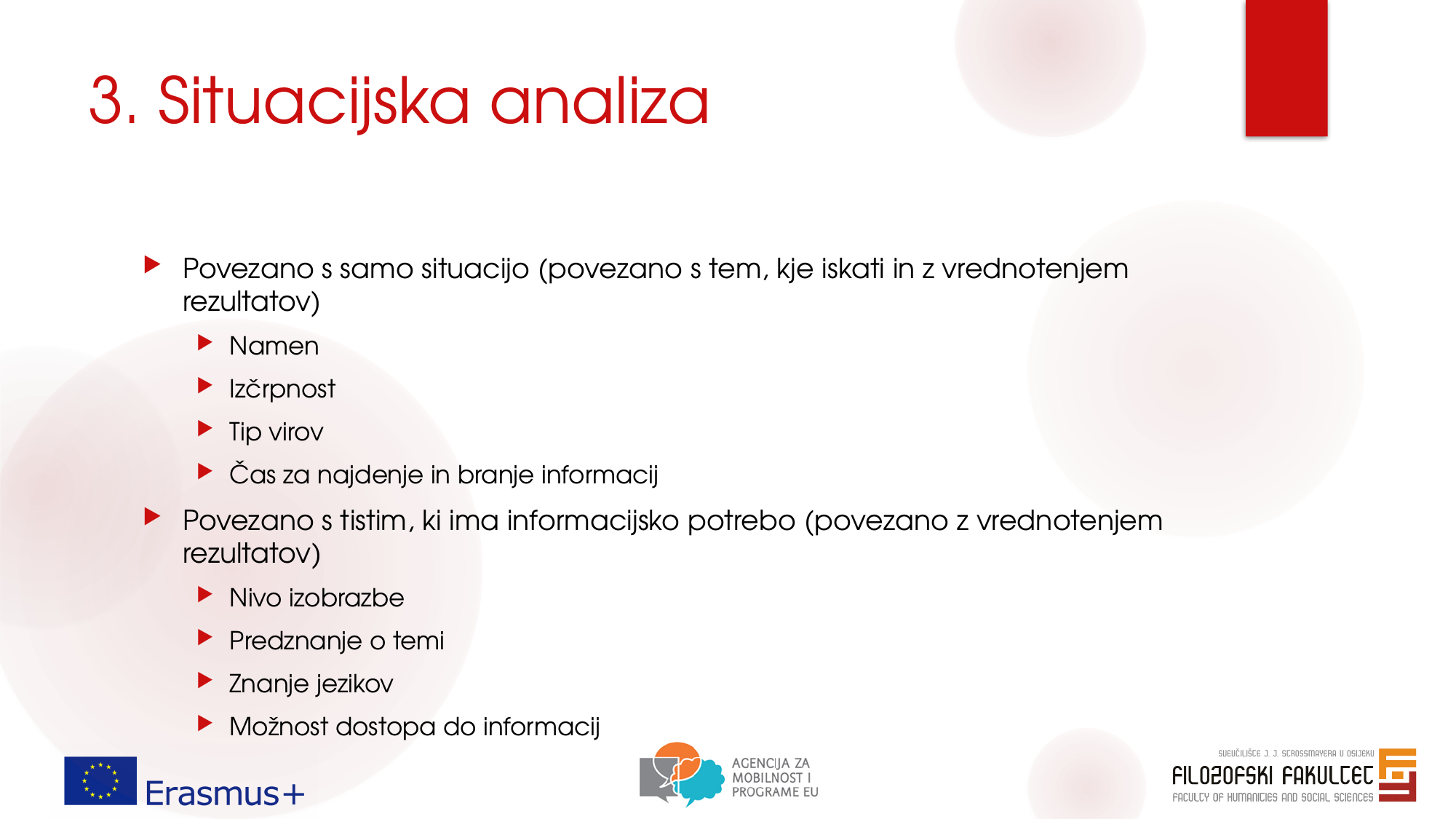

# 3. Situacijska analiza
Povezano s samo situacijo (povezano s tem, kje iskati in z vrednotenjem rezultatov)
Namen
Izčrpnost
Tip virov
Čas za najdenje in branje informacij
Povezano s tistim, ki ima informacijsko potrebo (povezano z vrednotenjem rezultatov)
Nivo izobrazbe
Predznanje o temi
Znanje jezikov
Možnost dostopa do informacij